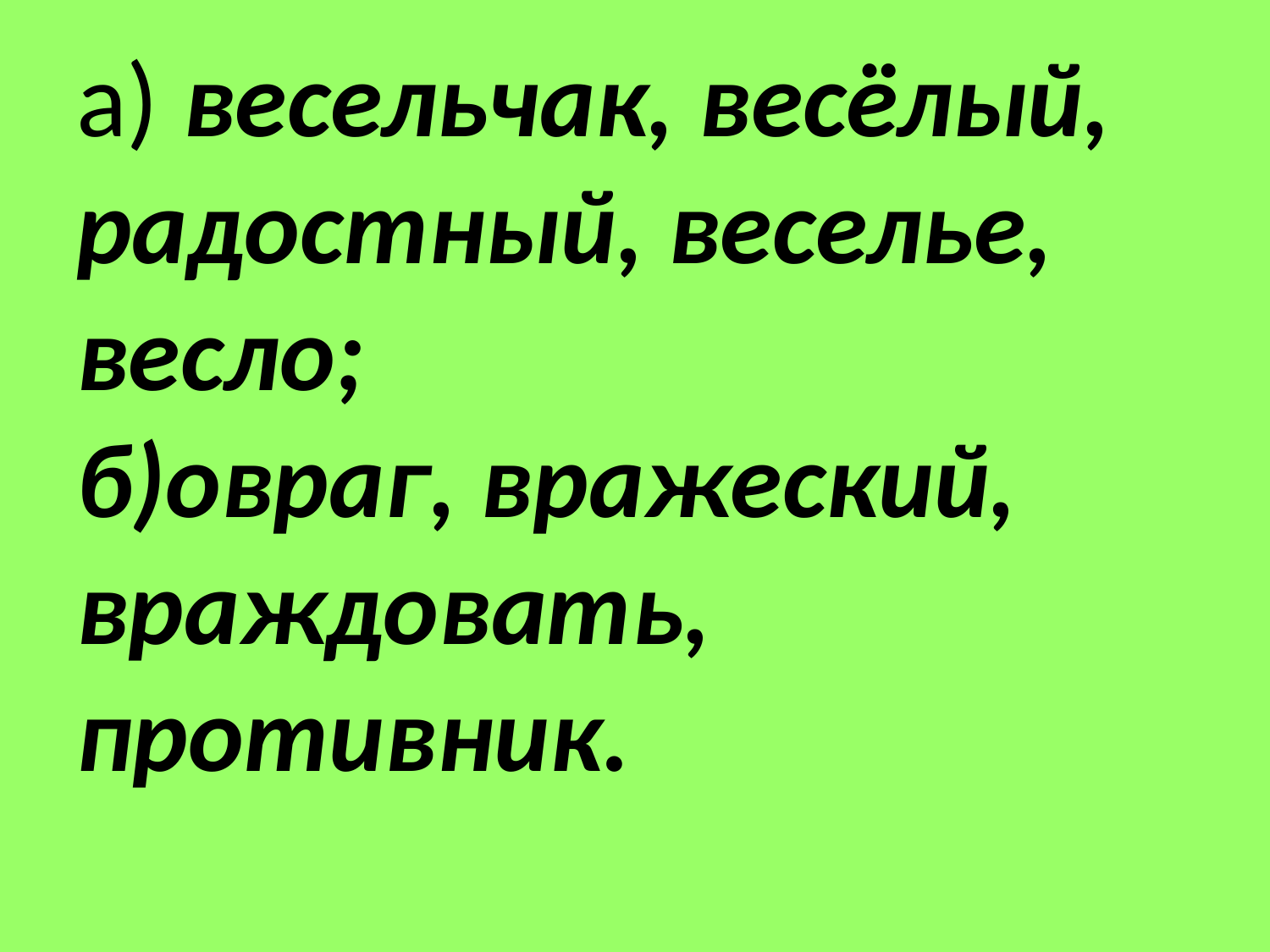

# а) весельчак, весёлый, радостный, веселье, весло; б)овраг, вражеский, враждовать, противник.